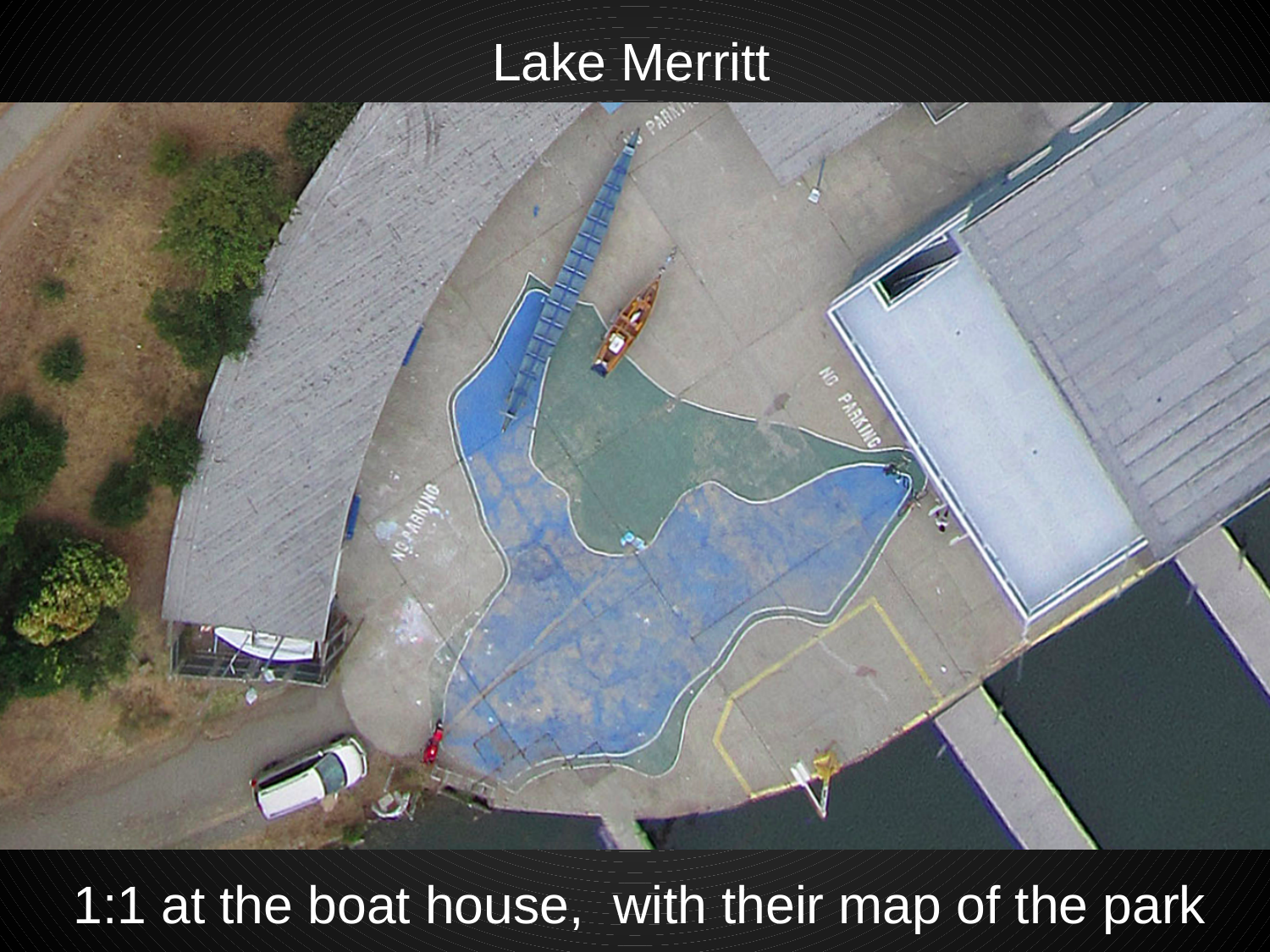

Lake Merritt

# 1:1 at the boat house,  with their map of the park